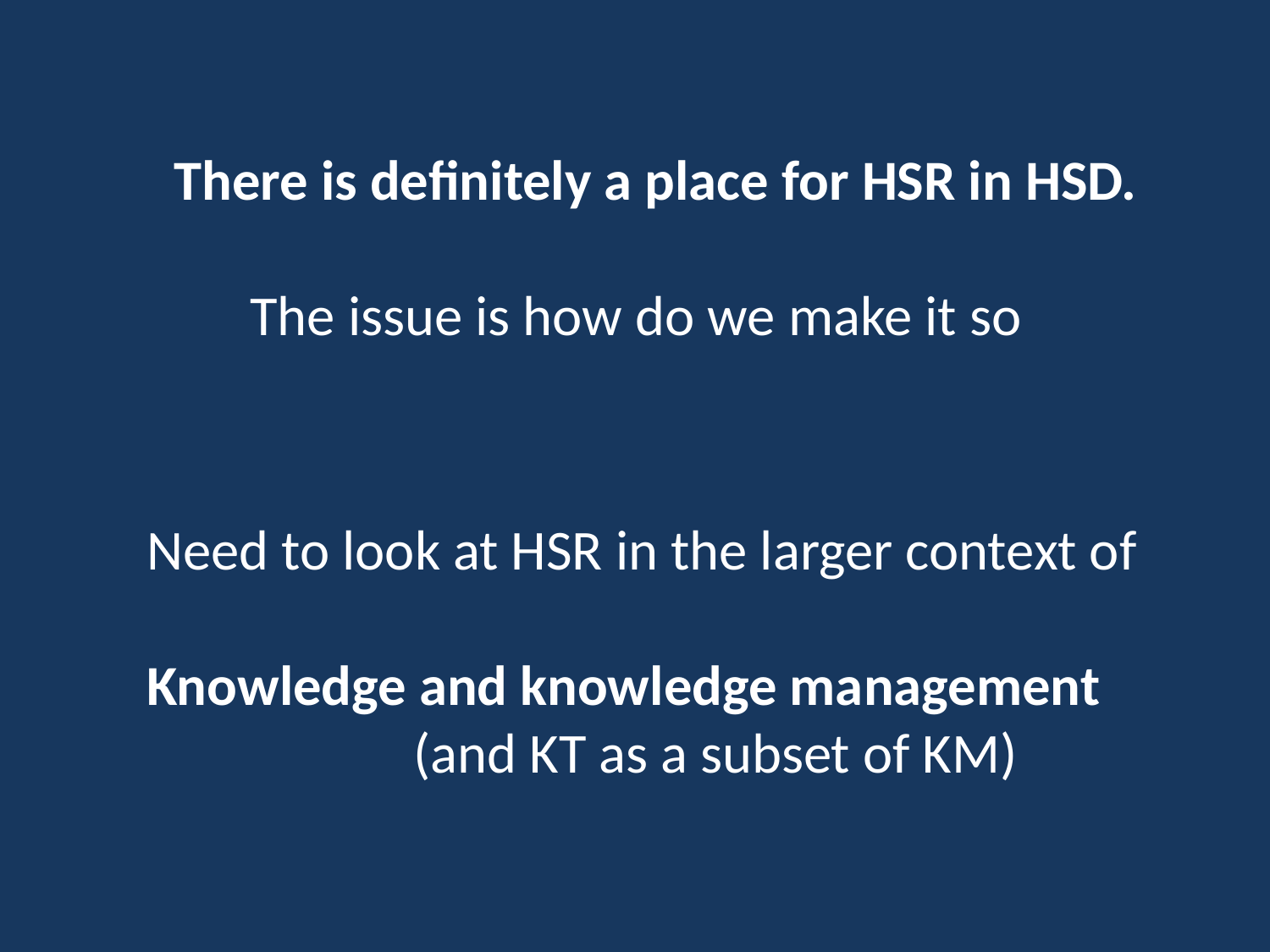

There is definitely a place for HSR in HSD.

      The issue is how do we make it so
Need to look at HSR in the larger context of

Knowledge and knowledge management
	           (and KT as a subset of KM)